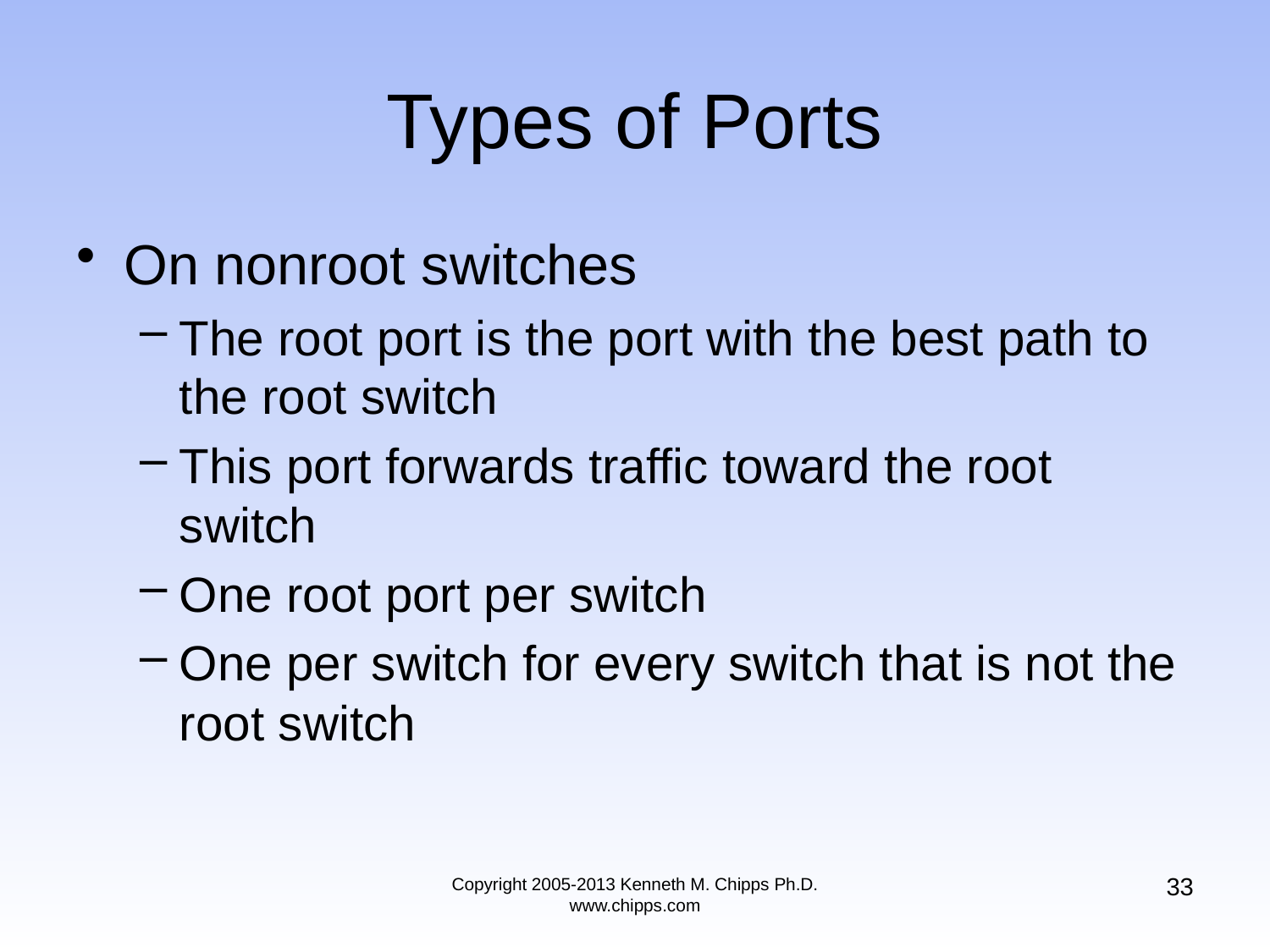

On nonroot switches
The root port is the port with the best path to the root switch
This port forwards traffic toward the root switch
One root port per switch
One per switch for every switch that is not the root switch
# Types of Ports
33
Copyright 2005-2013 Kenneth M. Chipps Ph.D. www.chipps.com